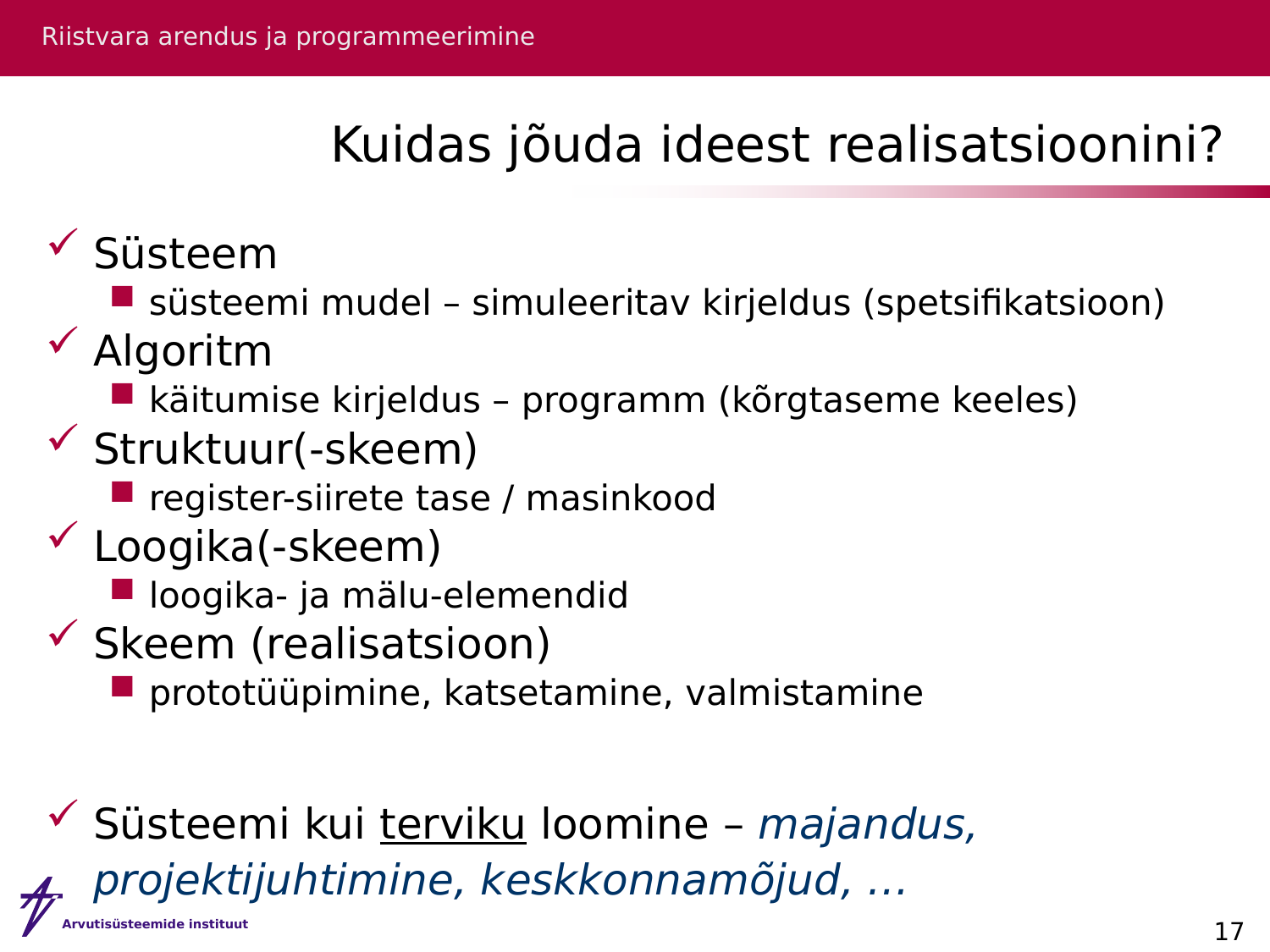

# Kuidas jõuda ideest realisatsioonini?
Süsteem
süsteemi mudel – simuleeritav kirjeldus (spetsifikatsioon)
Algoritm
käitumise kirjeldus – programm (kõrgtaseme keeles)
Struktuur(-skeem)
register-siirete tase / masinkood
Loogika(-skeem)
loogika- ja mälu-elemendid
Skeem (realisatsioon)
prototüüpimine, katsetamine, valmistamine

Süsteemi kui terviku loomine – majandus, projektijuhtimine, keskkonnamõjud, …
17